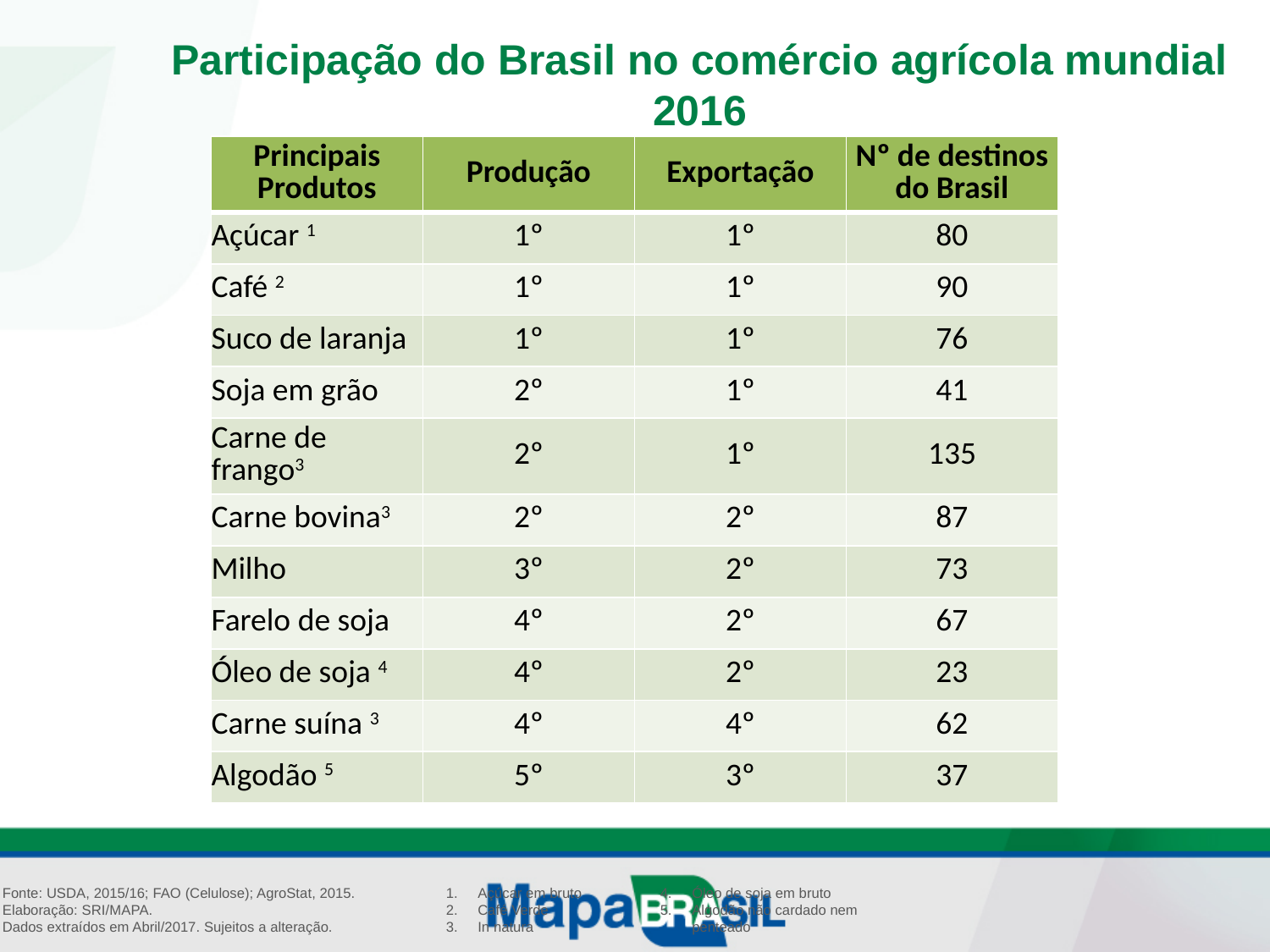

# Participação do Brasil no comércio agrícola mundial 2016
| Principais Produtos | Produção | Exportação | Nº de destinos do Brasil |
| --- | --- | --- | --- |
| Açúcar 1 | 1º | 1º | 80 |
| Café 2 | 1º | 1º | 90 |
| Suco de laranja | 1º | 1º | 76 |
| Soja em grão | 2º | 1º | 41 |
| Carne de frango3 | 2º | 1º | 135 |
| Carne bovina3 | 2º | 2º | 87 |
| Milho | 3º | 2º | 73 |
| Farelo de soja | 4º | 2º | 67 |
| Óleo de soja 4 | 4º | 2º | 23 |
| Carne suína 3 | 4º | 4º | 62 |
| Algodão 5 | 5º | 3º | 37 |
Fonte: USDA, 2015/16; FAO (Celulose); AgroStat, 2015.
Elaboração: SRI/MAPA.
Dados extraídos em Abril/2017. Sujeitos a alteração.
Açúcar em bruto
Café Verde
In natura

Óleo de soja em bruto
Algodão não cardado nem penteado